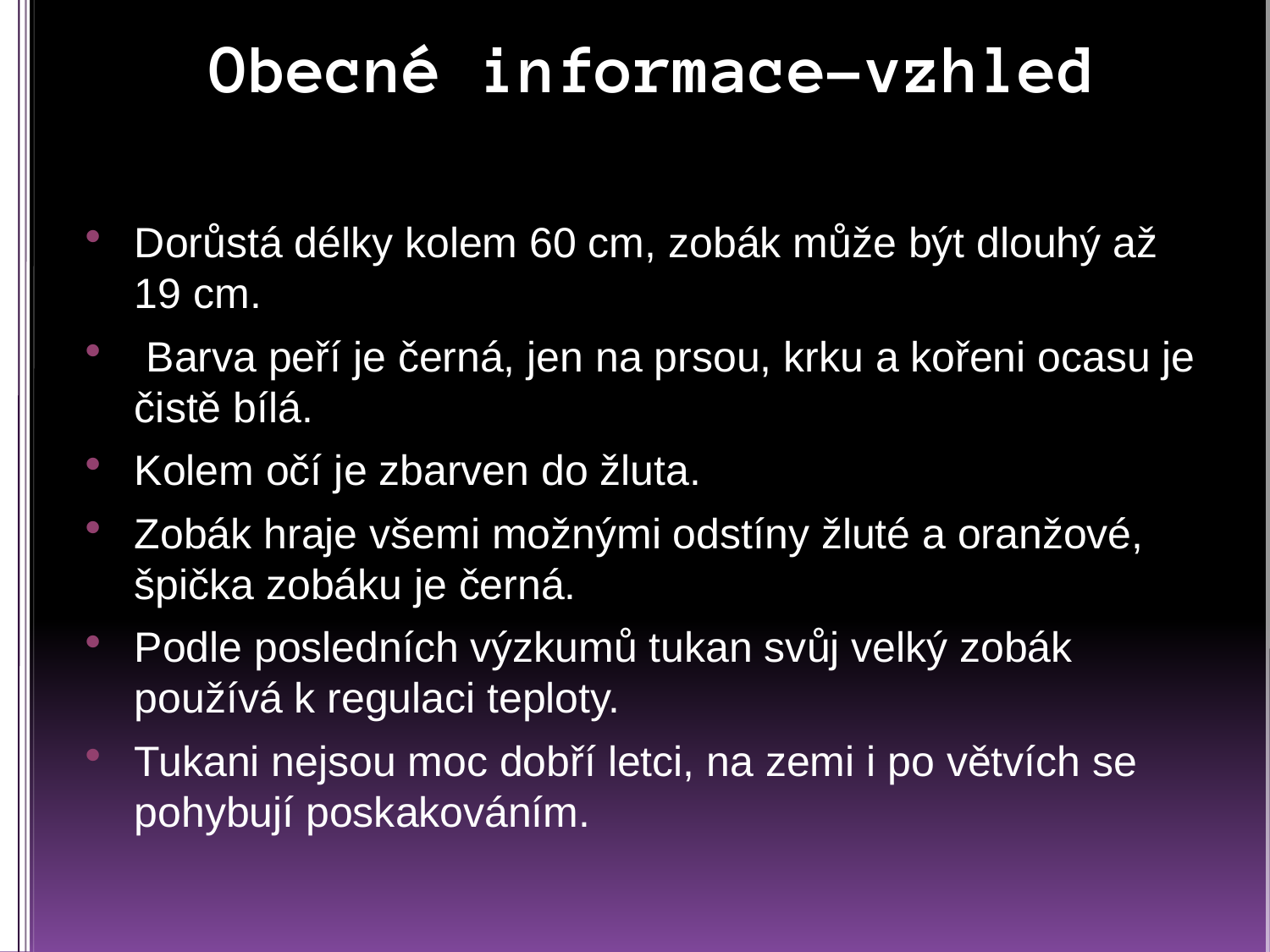

# Obecné informace-vzhled

Dorůstá délky kolem 60 cm, zobák může být dlouhý až 19 cm.
 Barva peří je černá, jen na prsou, krku a kořeni ocasu je čistě bílá.
Kolem očí je zbarven do žluta.
Zobák hraje všemi možnými odstíny žluté a oranžové, špička zobáku je černá.
Podle posledních výzkumů tukan svůj velký zobák používá k regulaci teploty.
Tukani nejsou moc dobří letci, na zemi i po větvích se pohybují poskakováním.